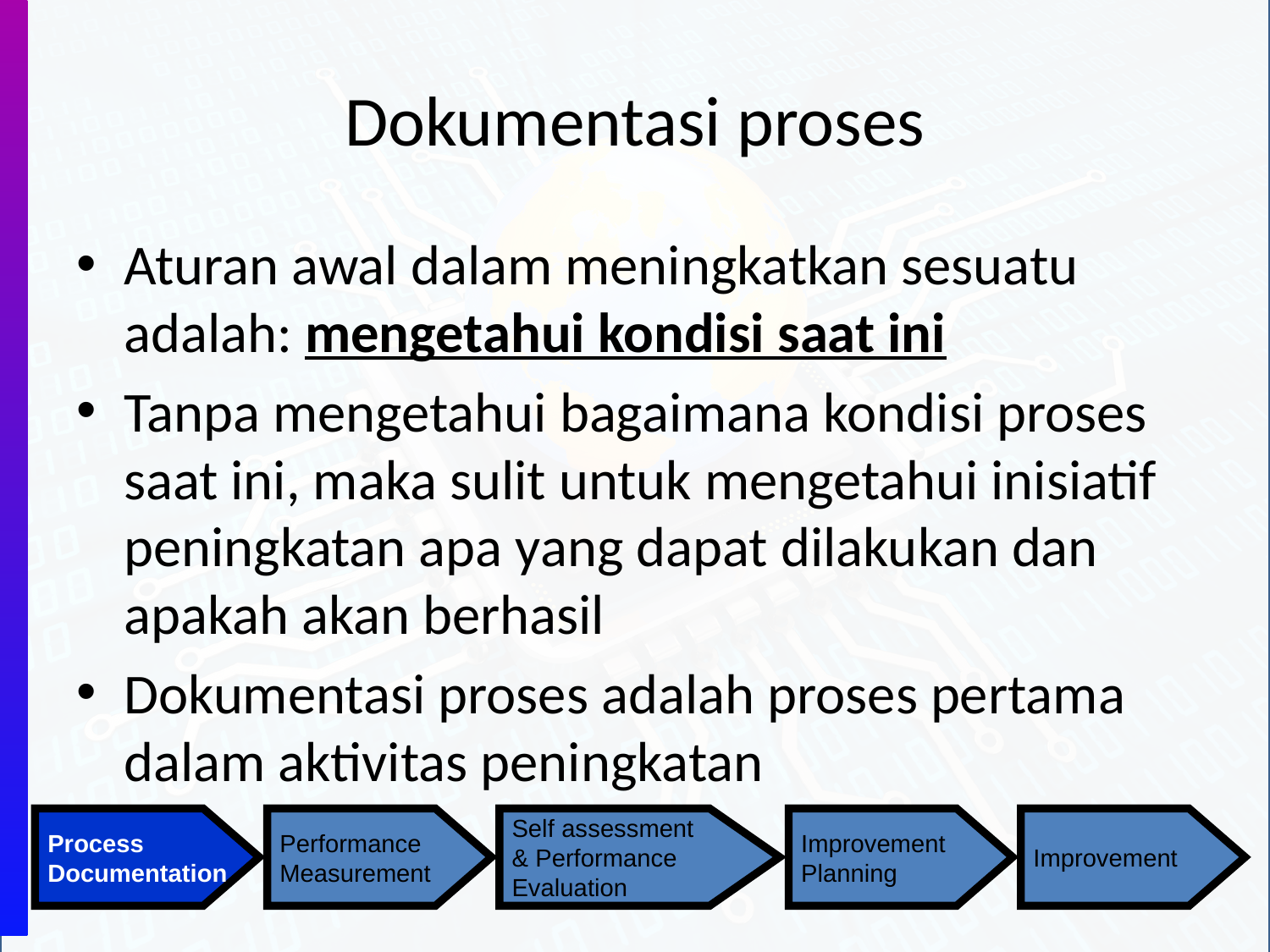

# Dokumentasi proses
Aturan awal dalam meningkatkan sesuatu adalah: mengetahui kondisi saat ini
Tanpa mengetahui bagaimana kondisi proses saat ini, maka sulit untuk mengetahui inisiatif peningkatan apa yang dapat dilakukan dan apakah akan berhasil
Dokumentasi proses adalah proses pertama dalam aktivitas peningkatan
Process
Documentation
Performance
Measurement
Self assessment
& Performance
Evaluation
Improvement
Planning
Improvement